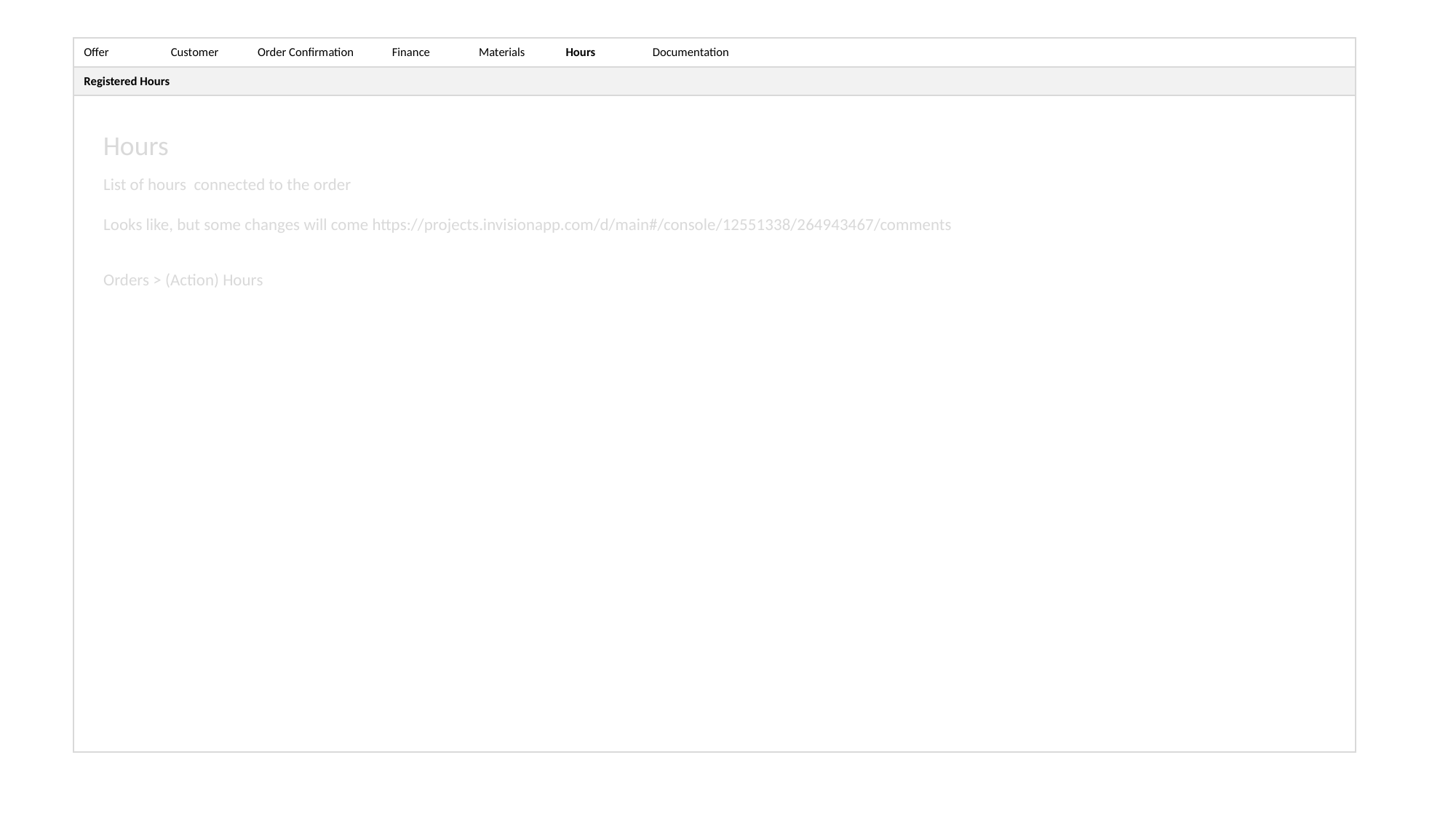

Offer
Customer
Order Confirmation
Finance
Materials
Hours
Documentation

Registered Hours

Hours
List of hours  connected to the order

Looks like, but some changes will come https://projects.invisionapp.com/d/main#/console/12551338/264943467/comments
Orders > (Action) Hours